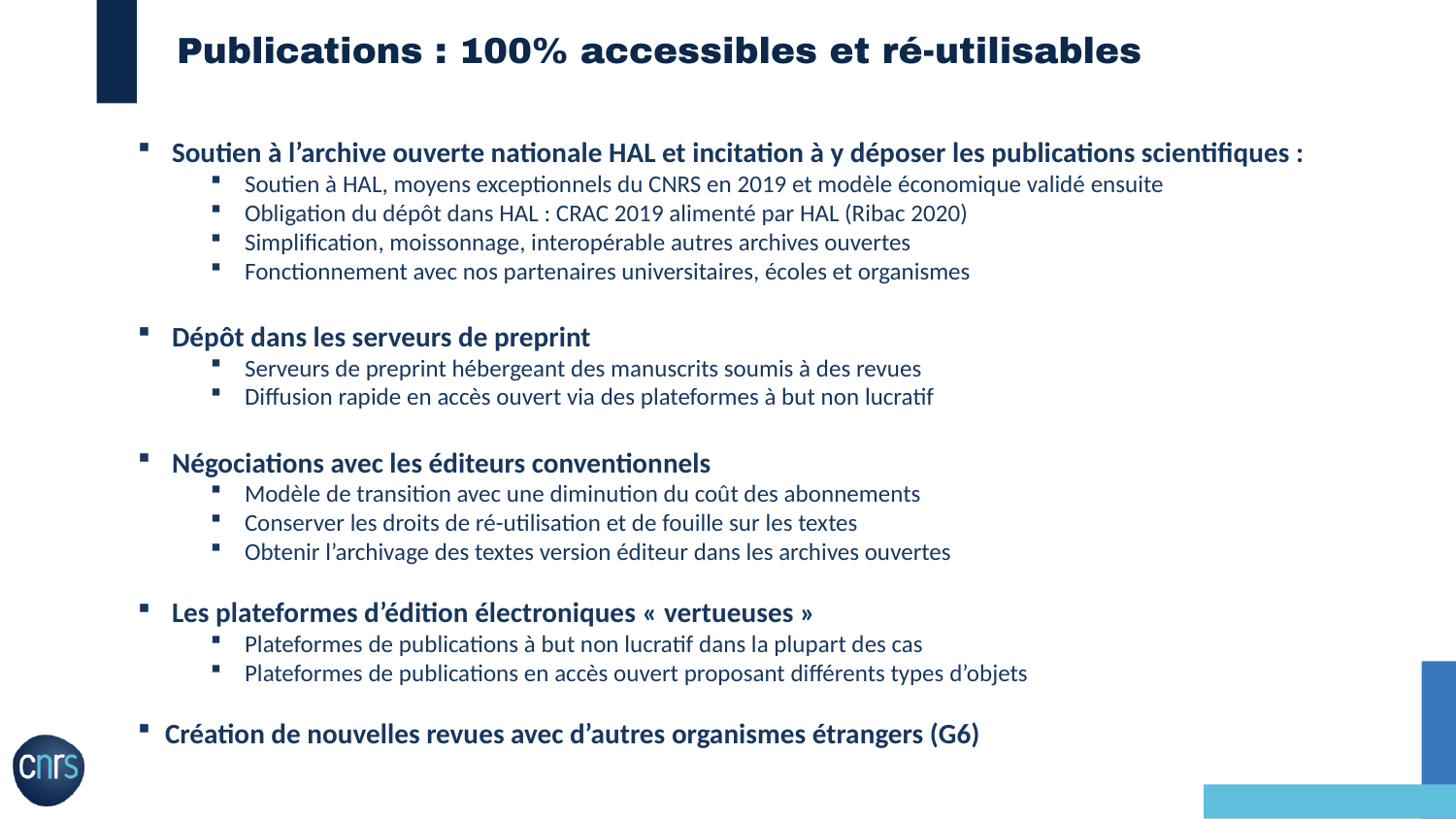

# Publications : 100% accessibles et ré-utilisables
Soutien à l’archive ouverte nationale HAL et incitation à y déposer les publications scientifiques :
Soutien à HAL, moyens exceptionnels du CNRS en 2019 et modèle économique validé ensuite
Obligation du dépôt dans HAL : CRAC 2019 alimenté par HAL (Ribac 2020)
Simplification, moissonnage, interopérable autres archives ouvertes
Fonctionnement avec nos partenaires universitaires, écoles et organismes

Dépôt dans les serveurs de preprint
Serveurs de preprint hébergeant des manuscrits soumis à des revues
Diffusion rapide en accès ouvert via des plateformes à but non lucratif

Négociations avec les éditeurs conventionnels
Modèle de transition avec une diminution du coût des abonnements
Conserver les droits de ré-utilisation et de fouille sur les textes
Obtenir l’archivage des textes version éditeur dans les archives ouvertes

Les plateformes d’édition électroniques « vertueuses »
Plateformes de publications à but non lucratif dans la plupart des cas
Plateformes de publications en accès ouvert proposant différents types d’objets

Création de nouvelles revues avec d’autres organismes étrangers (G6)